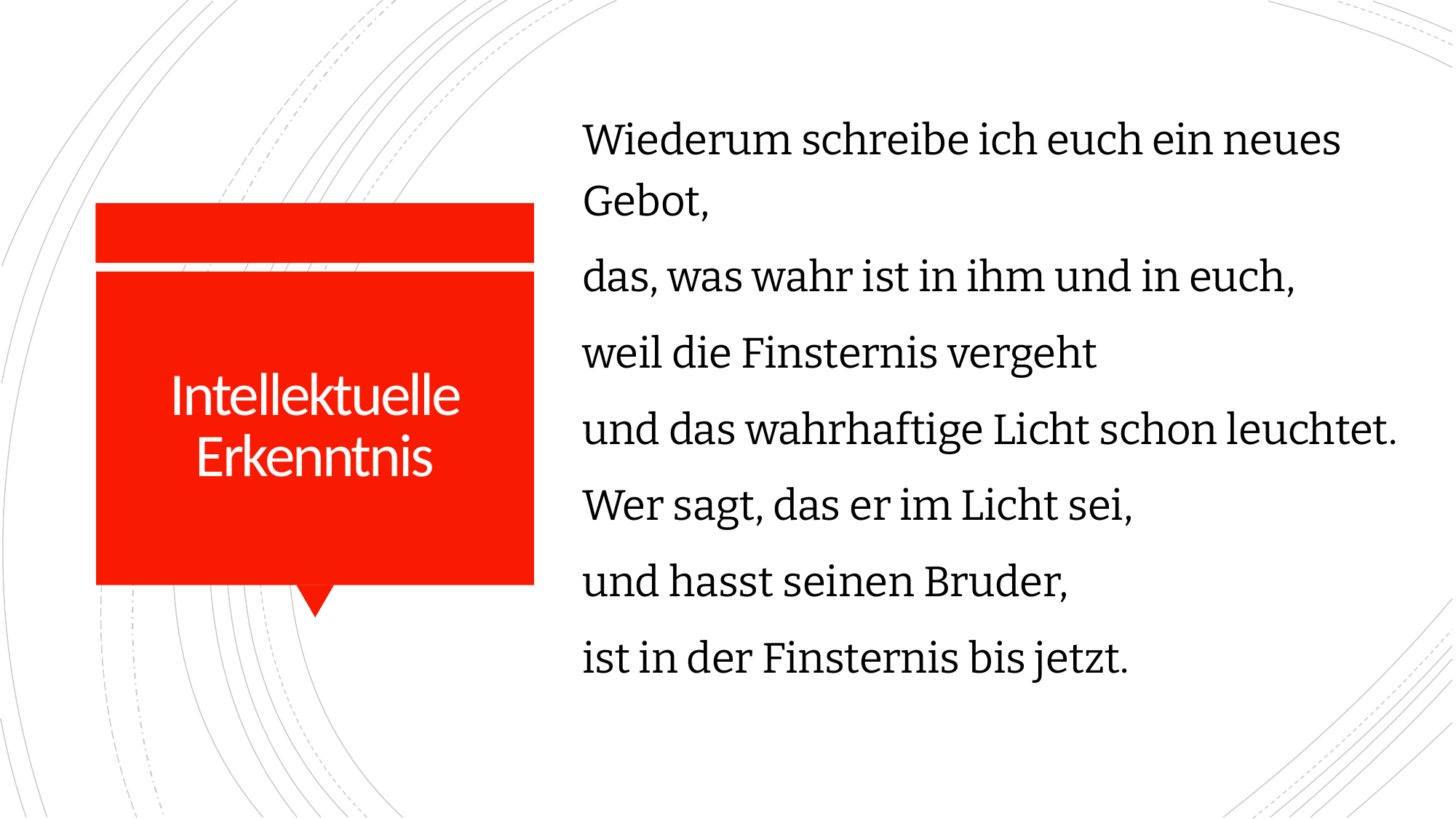

Wiederum schreibe ich euch ein neues Gebot,
das, was wahr ist in ihm und in euch,
weil die Finsternis vergeht
und das wahrhaftige Licht schon leuchtet.
Wer sagt, das er im Licht sei,
und hasst seinen Bruder,
ist in der Finsternis bis jetzt.
# Intellektuelle Erkenntnis